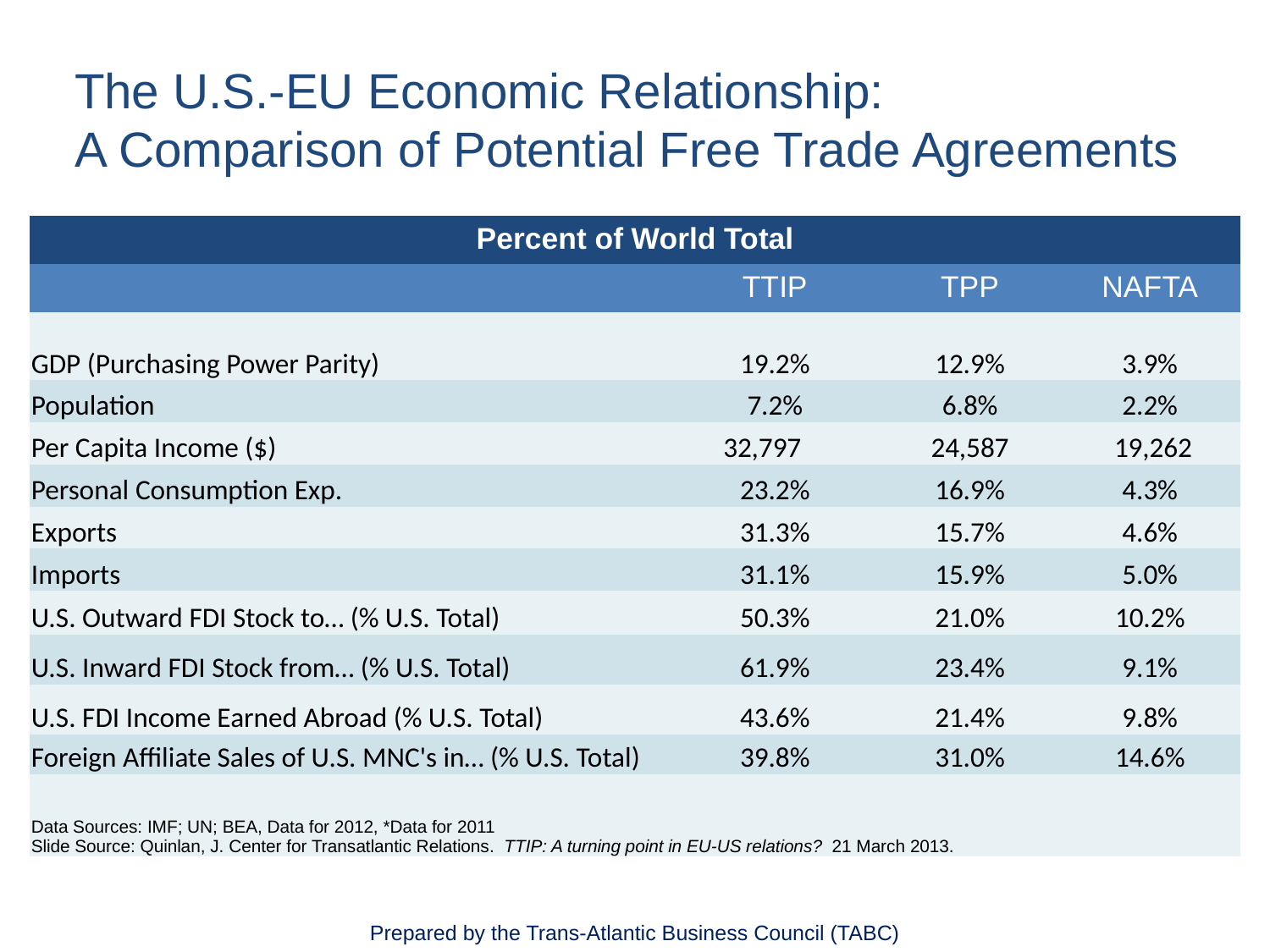

# The U.S.-EU Economic Relationship: A Comparison of Potential Free Trade Agreements
| Percent of World Total |  |  |  |
| --- | --- | --- | --- |
|  | TTIP | TPP | NAFTA |
| GDP (Purchasing Power Parity) | 19.2% | 12.9% | 3.9% |
| Population | 7.2% | 6.8% | 2.2% |
| Per Capita Income ($) | 32,797 | 24,587 | 19,262 |
| Personal Consumption Exp. | 23.2% | 16.9% | 4.3% |
| Exports | 31.3% | 15.7% | 4.6% |
| Imports | 31.1% | 15.9% | 5.0% |
| U.S. Outward FDI Stock to… (% U.S. Total) | 50.3% | 21.0% | 10.2% |
| U.S. Inward FDI Stock from… (% U.S. Total) | 61.9% | 23.4% | 9.1% |
| U.S. FDI Income Earned Abroad (% U.S. Total) | 43.6% | 21.4% | 9.8% |
| Foreign Affiliate Sales of U.S. MNC's in… (% U.S. Total) | 39.8% | 31.0% | 14.6% |
| Data Sources: IMF; UN; BEA, Data for 2012, \*Data for 2011 Slide Source: Quinlan, J. Center for Transatlantic Relations. TTIP: A turning point in EU-US relations? 21 March 2013. |  |  |  |
Prepared by the Trans-Atlantic Business Council (TABC)